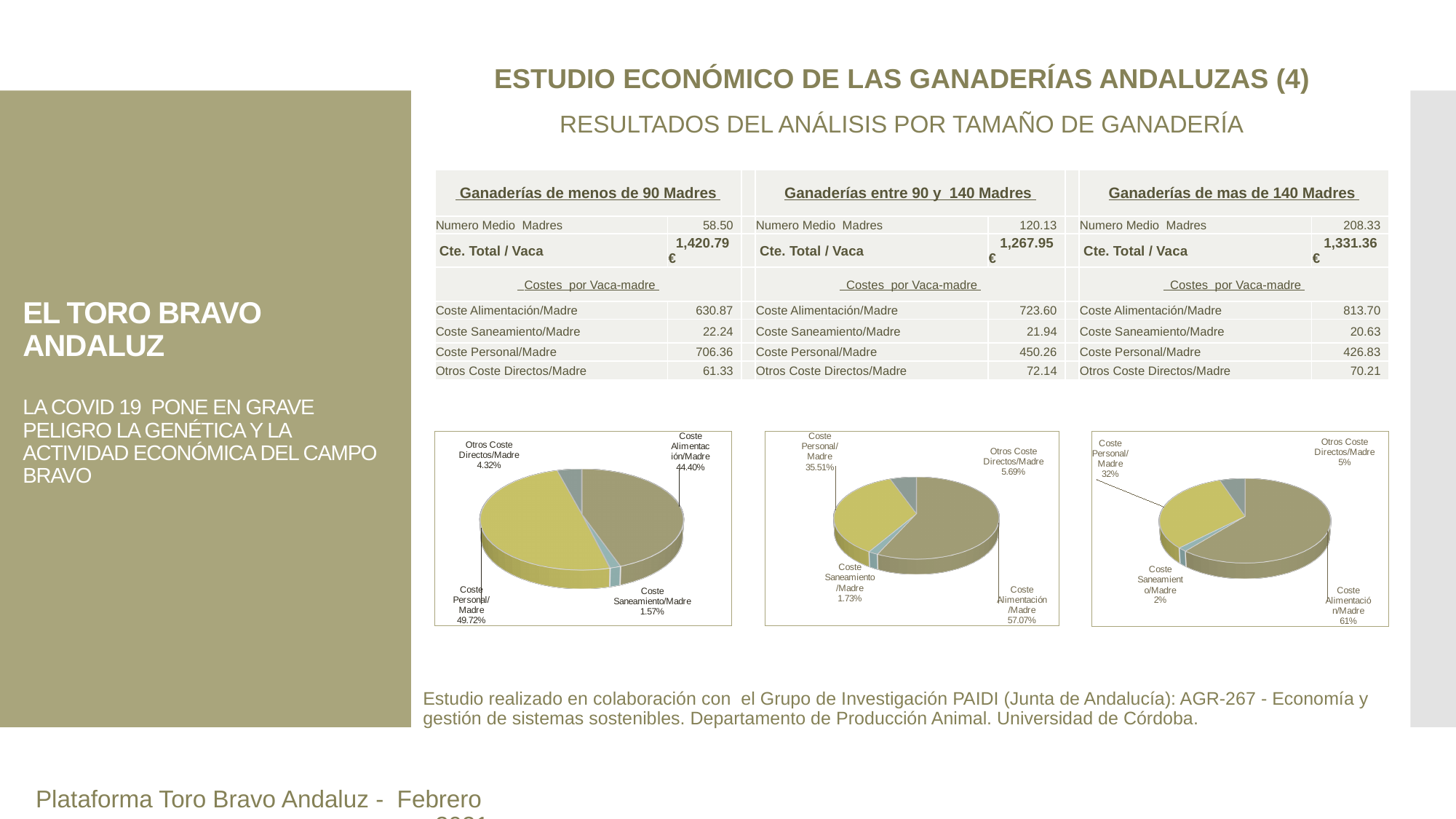

ESTUDIO ECONÓMICO DE LAS GANADERÍAS ANDALUZAS (4)
RESULTADOS DEL ANÁLISIS POR TAMAÑO DE GANADERÍA
EL TORO BRAVO ANDALUZ
LA COVID 19  PONE EN GRAVE PELIGRO LA GENÉTICA Y LA  ACTIVIDAD ECONÓMICA DEL CAMPO BRAVO
| Ganaderías de menos de 90 Madres |  |  | Ganaderías entre 90 y 140 Madres |  |  | Ganaderías de mas de 140 Madres |  |
| --- | --- | --- | --- | --- | --- | --- | --- |
| Numero Medio Madres | 58.50 |  | Numero Medio Madres | 120.13 |  | Numero Medio Madres | 208.33 |
| Cte. Total / Vaca | 1,420.79 € |  | Cte. Total / Vaca | 1,267.95 € |  | Cte. Total / Vaca | 1,331.36 € |
| Costes por Vaca-madre |  |  | Costes por Vaca-madre |  |  | Costes por Vaca-madre |  |
| Coste Alimentación/Madre | 630.87 |  | Coste Alimentación/Madre | 723.60 |  | Coste Alimentación/Madre | 813.70 |
| Coste Saneamiento/Madre | 22.24 |  | Coste Saneamiento/Madre | 21.94 |  | Coste Saneamiento/Madre | 20.63 |
| Coste Personal/Madre | 706.36 |  | Coste Personal/Madre | 450.26 |  | Coste Personal/Madre | 426.83 |
| Otros Coste Directos/Madre | 61.33 |  | Otros Coste Directos/Madre | 72.14 |  | Otros Coste Directos/Madre | 70.21 |

[unsupported chart]

[unsupported chart]

[unsupported chart]

Estudio realizado en colaboración con  el Grupo de Investigación PAIDI (Junta de Andalucía): AGR-267 - Economía y gestión de sistemas sostenibles. Departamento de Producción Animal. Universidad de Córdoba.
Plataforma Toro Bravo Andaluz -  Febrero  2021